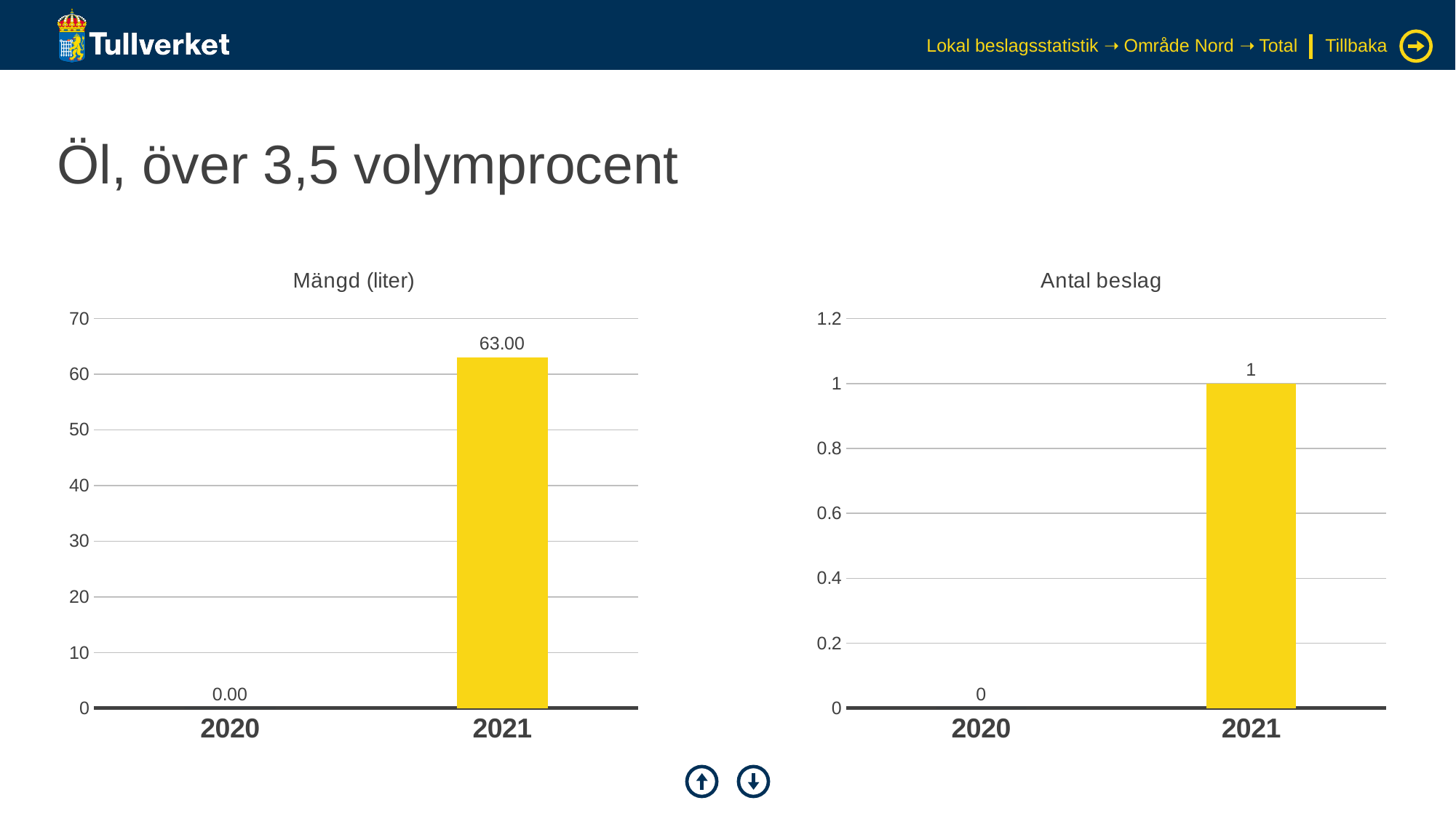

Lokal beslagsstatistik ➝ Område Nord ➝ Total
Tillbaka
# Öl, över 3,5 volymprocent

### Chart: Mängd (liter)

| Category | Serie 1 |
|---|---|
| 2020 | 0.0 |
| 2021 | 63.0 |

### Chart: Antal beslag

| Category | Serie 1 |
|---|---|
| 2020 | 0.0 |
| 2021 | 1.0 |